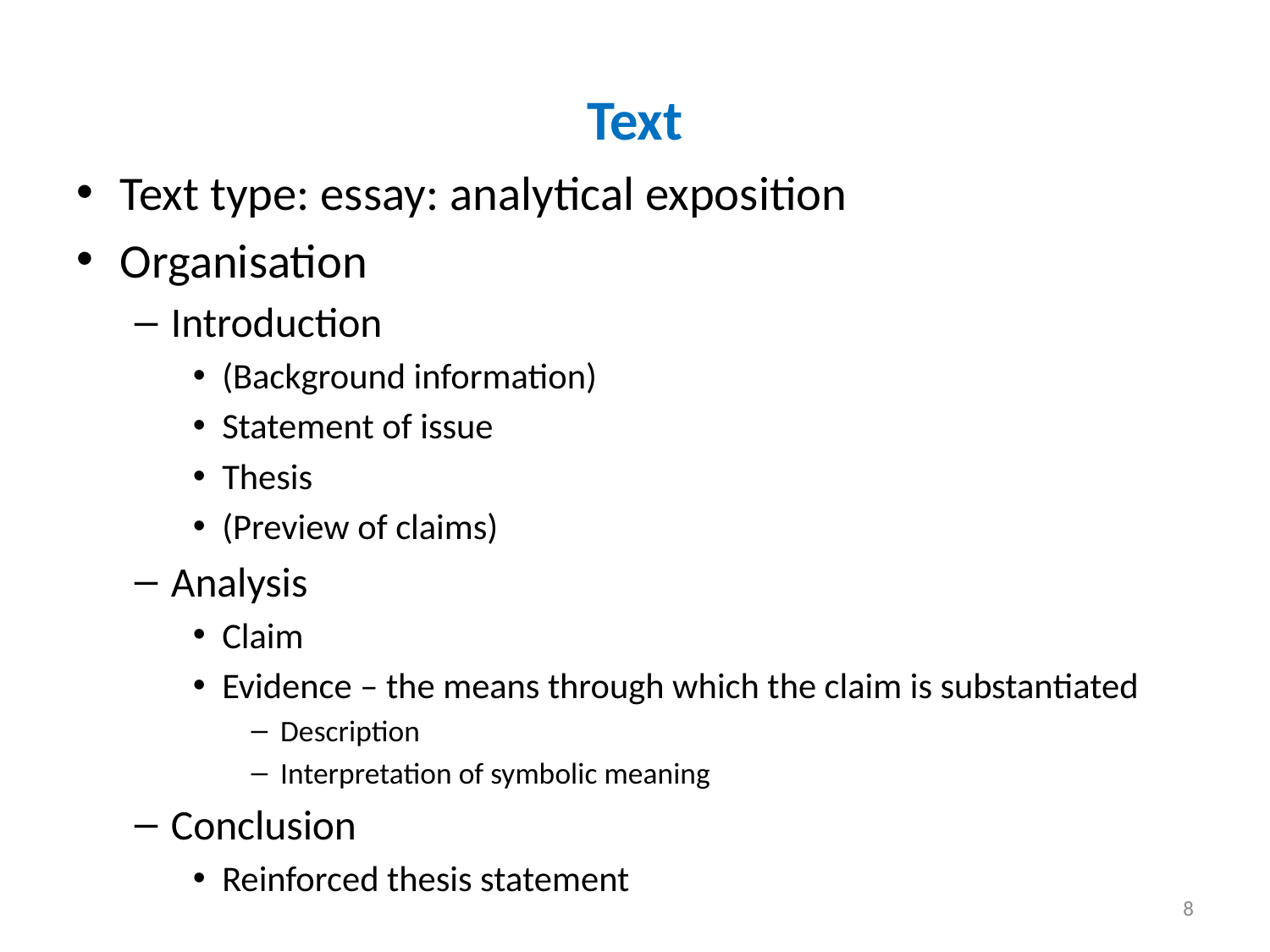

# Text
Text type: essay: analytical exposition
Organisation
Introduction
(Background information)
Statement of issue
Thesis
(Preview of claims)
Analysis
Claim
Evidence – the means through which the claim is substantiated
Description
Interpretation of symbolic meaning
Conclusion
Reinforced thesis statement
8